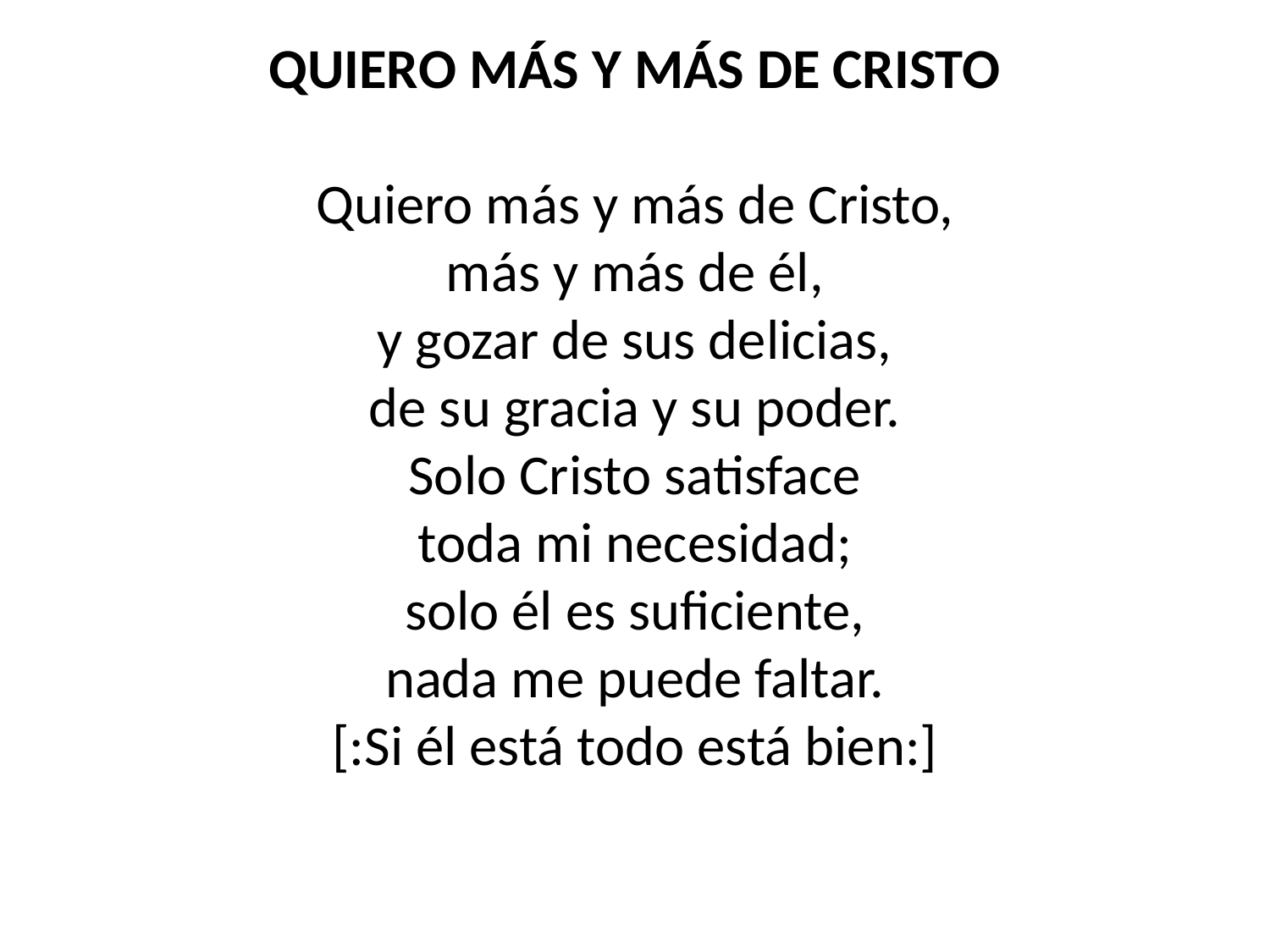

QUIERO MÁS Y MÁS DE CRISTO

Quiero más y más de Cristo,
más y más de él,
y gozar de sus delicias,
de su gracia y su poder.
Solo Cristo satisface
toda mi necesidad;
solo él es suficiente,
nada me puede faltar.
[:Si él está todo está bien:]